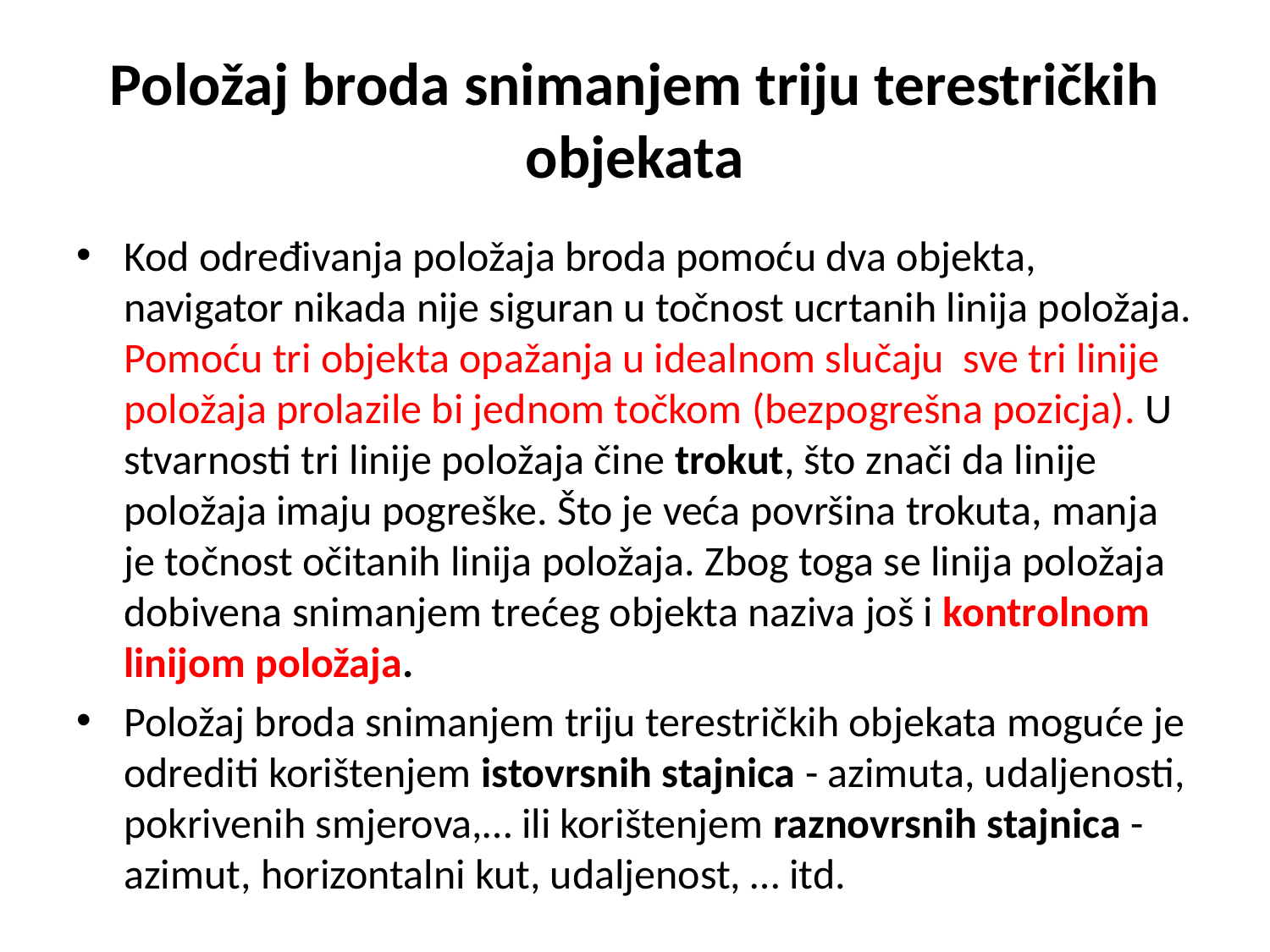

# Položaj broda snimanjem triju terestričkih objekata
Kod određivanja položaja broda pomoću dva objekta, navigator nikada nije siguran u točnost ucrtanih linija položaja. Pomoću tri objekta opažanja u idealnom slučaju  sve tri linije položaja prolazile bi jednom točkom (bezpogrešna pozicja). U stvarnosti tri linije položaja čine trokut, što znači da linije položaja imaju pogreške. Što je veća površina trokuta, manja je točnost očitanih linija položaja. Zbog toga se linija položaja dobivena snimanjem trećeg objekta naziva još i kontrolnom linijom položaja.
Položaj broda snimanjem triju terestričkih objekata moguće je odrediti korištenjem istovrsnih stajnica - azimuta, udaljenosti, pokrivenih smjerova,… ili korištenjem raznovrsnih stajnica -azimut, horizontalni kut, udaljenost, … itd.